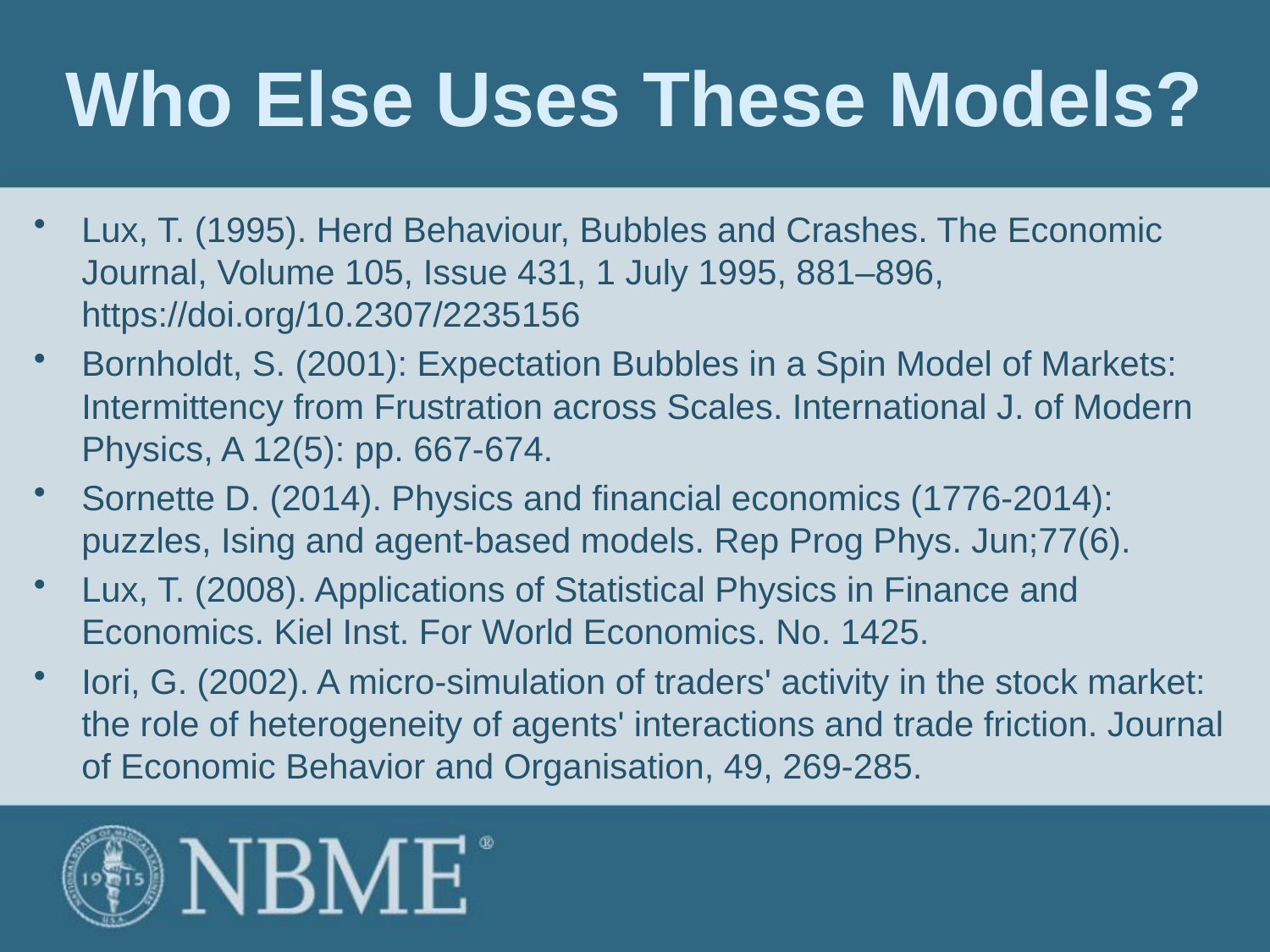

# Who Else Uses These Models?
Lux, T. (1995). Herd Behaviour, Bubbles and Crashes. The Economic Journal, Volume 105, Issue 431, 1 July 1995, 881–896, https://doi.org/10.2307/2235156
Bornholdt, S. (2001): Expectation Bubbles in a Spin Model of Markets: Intermittency from Frustration across Scales. International J. of Modern Physics, A 12(5): pp. 667-674.
Sornette D. (2014). Physics and financial economics (1776-2014): puzzles, Ising and agent-based models. Rep Prog Phys. Jun;77(6).
Lux, T. (2008). Applications of Statistical Physics in Finance and Economics. Kiel Inst. For World Economics. No. 1425.
Iori, G. (2002). A micro-simulation of traders' activity in the stock market: the role of heterogeneity of agents' interactions and trade friction. Journal of Economic Behavior and Organisation, 49, 269-285.